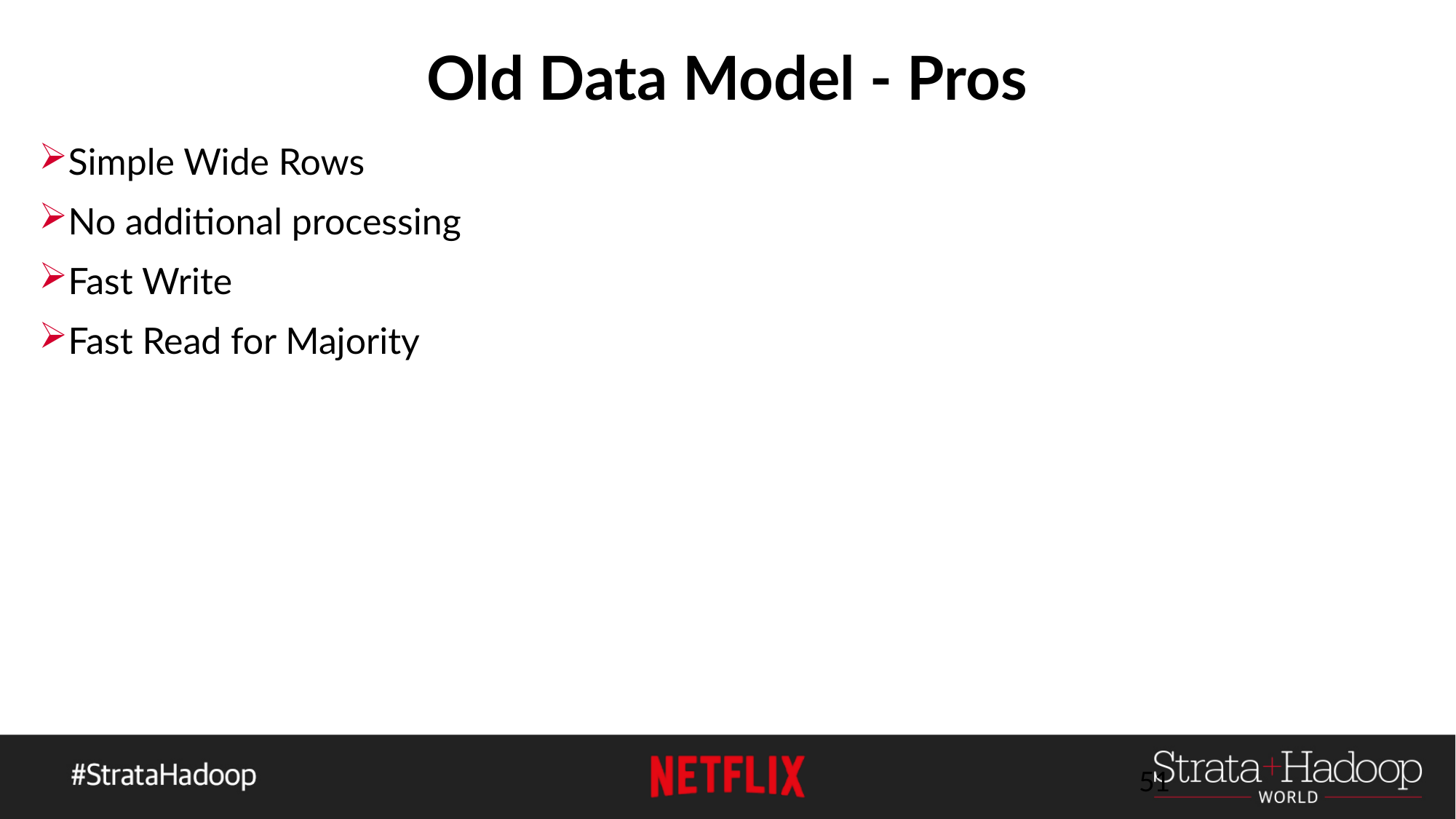

# Old Data Model - Pros
Simple Wide Rows
No additional processing
Fast Write
Fast Read for Majority

51